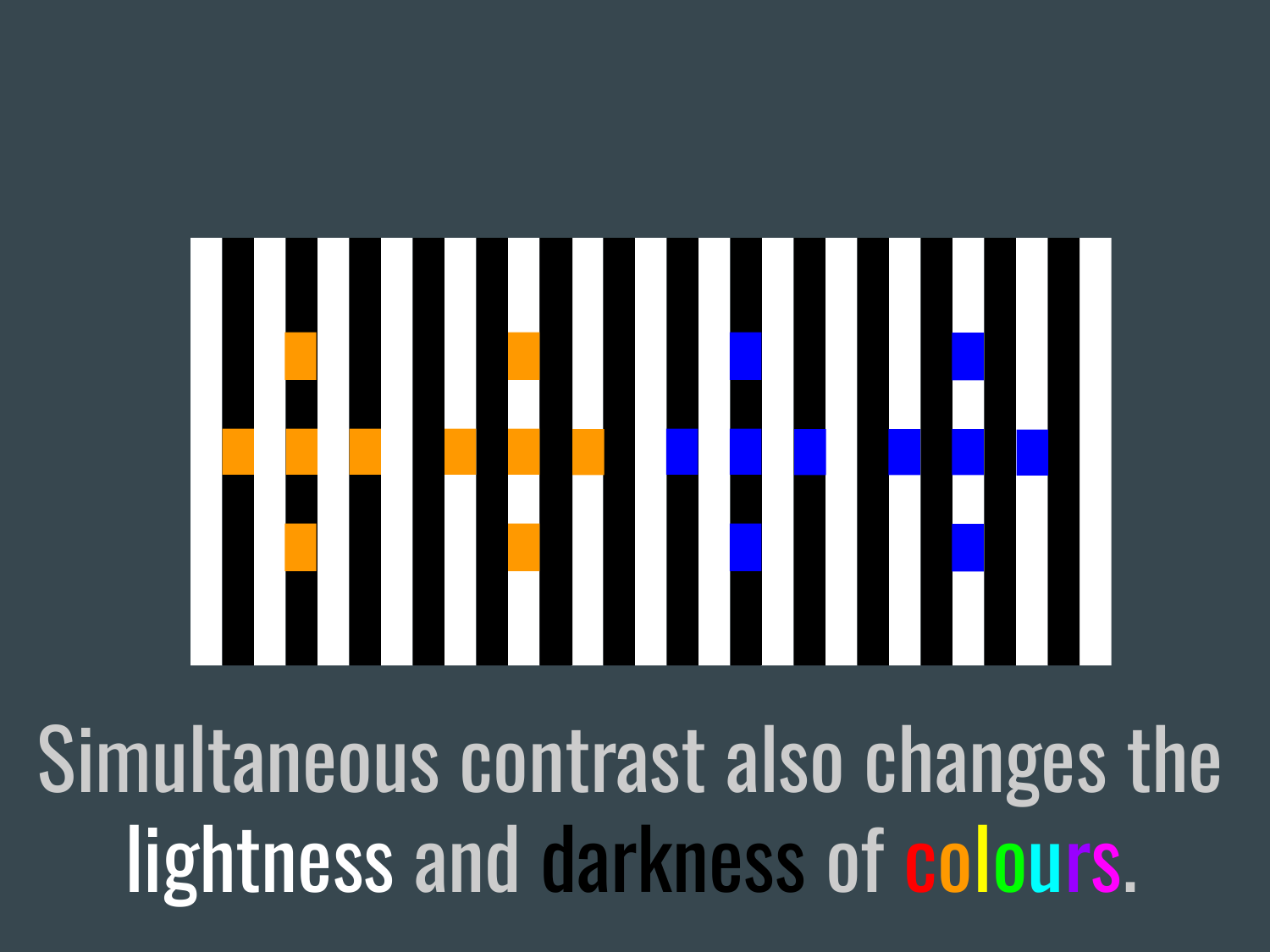

Simultaneous contrast also changes the lightness and darkness of colours.